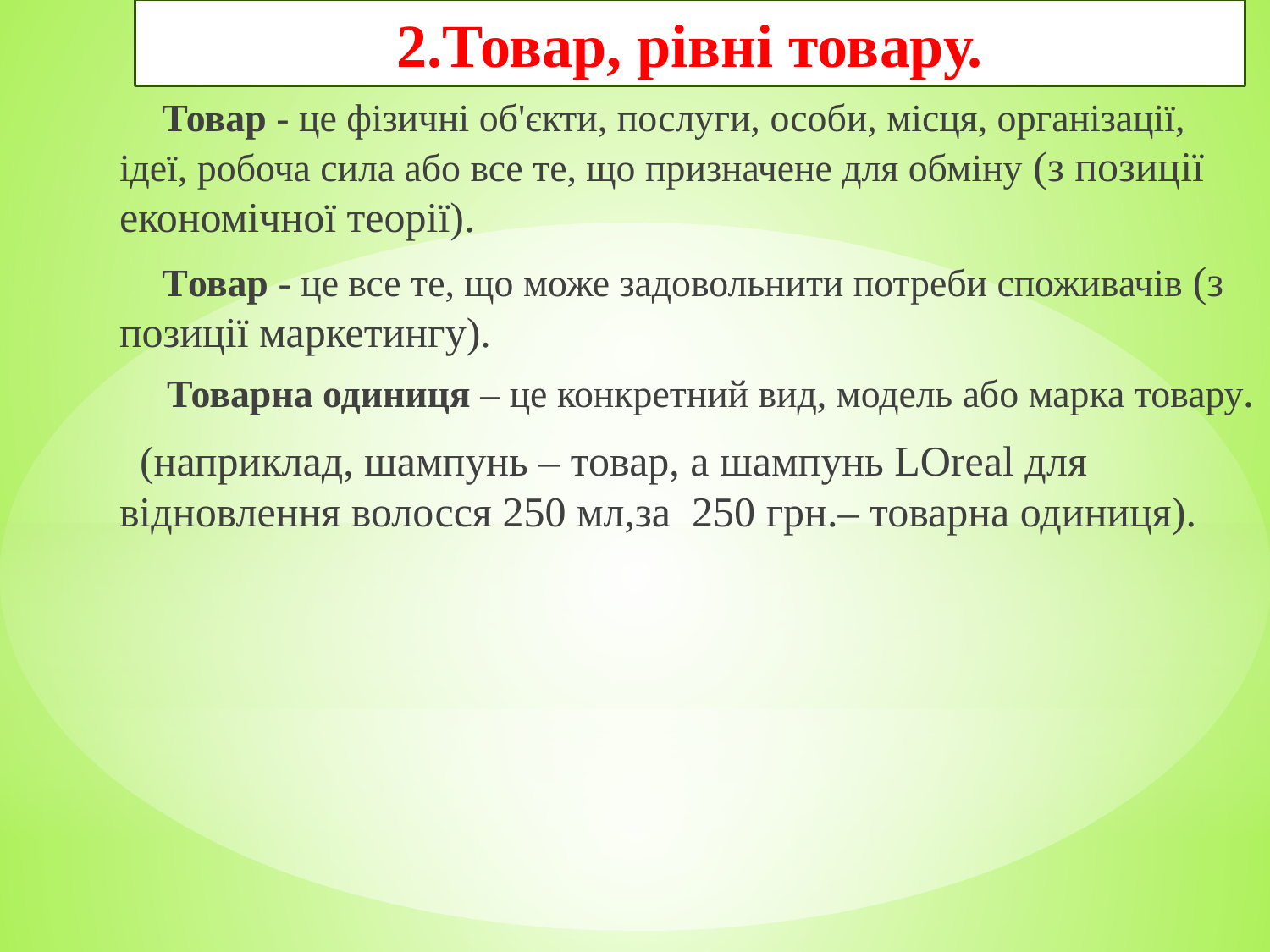

# 2.Товар, рівні товару.
       Товар - це фізичні об'єкти, послуги, особи, місця, організації, ідеї, робоча сила або все те, що призначене для обміну (з позиції  економічної теорії).
       Товар - це все те, що може задовольнити потреби споживачів (з позиції маркетингу).
        Товарна одиниця – це конкретний вид, модель або марка товару.
    (наприклад, шампунь – товар, а шампунь LOreal для відновлення волосся 250 мл,за  250 грн.– товарна одиниця).